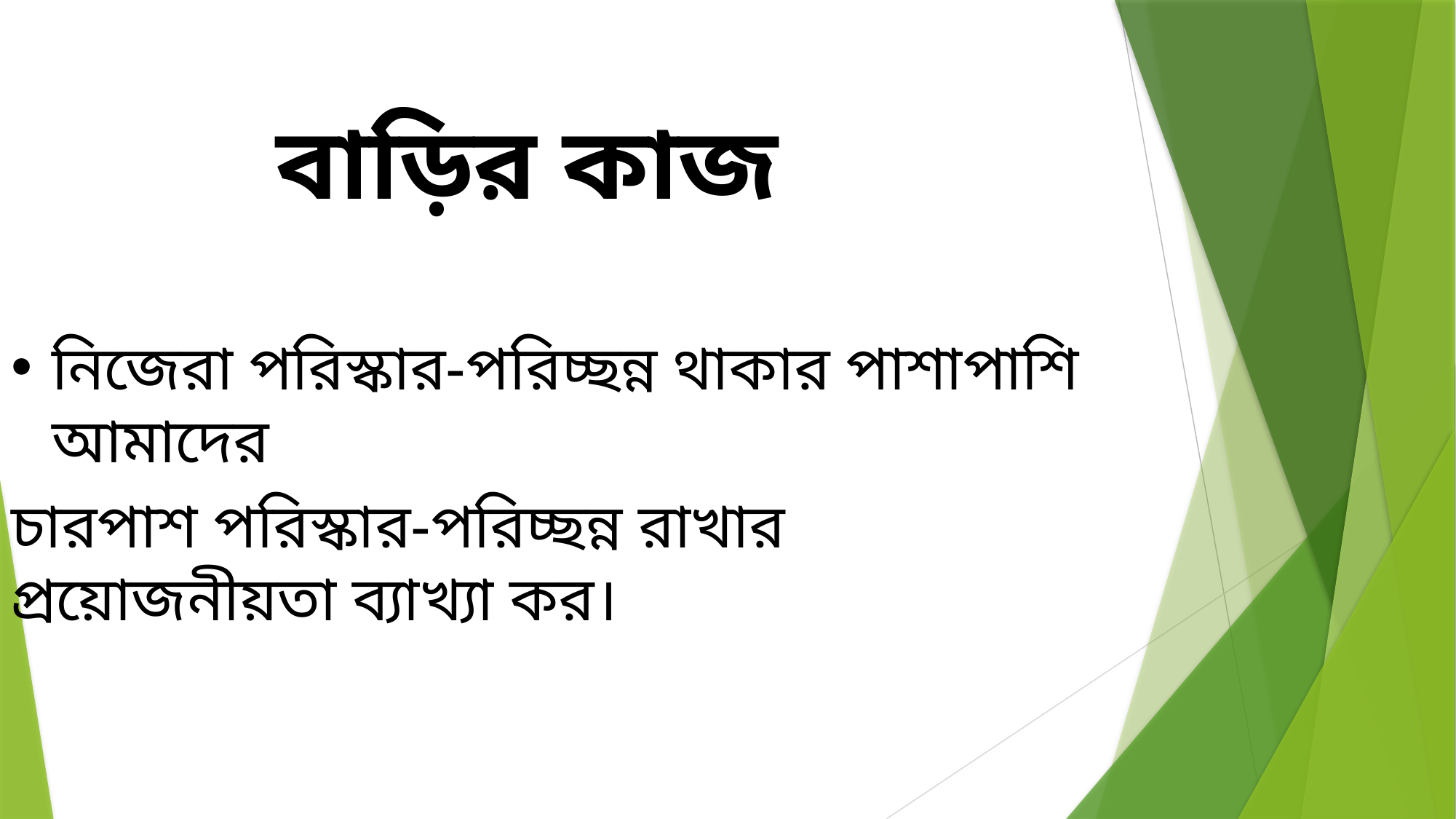

বাড়ির কাজ
নিজেরা পরিস্কার-পরিচ্ছন্ন থাকার পাশাপাশি আমাদের
চারপাশ পরিস্কার-পরিচ্ছন্ন রাখার প্রয়োজনীয়তা ব্যাখ্যা কর।